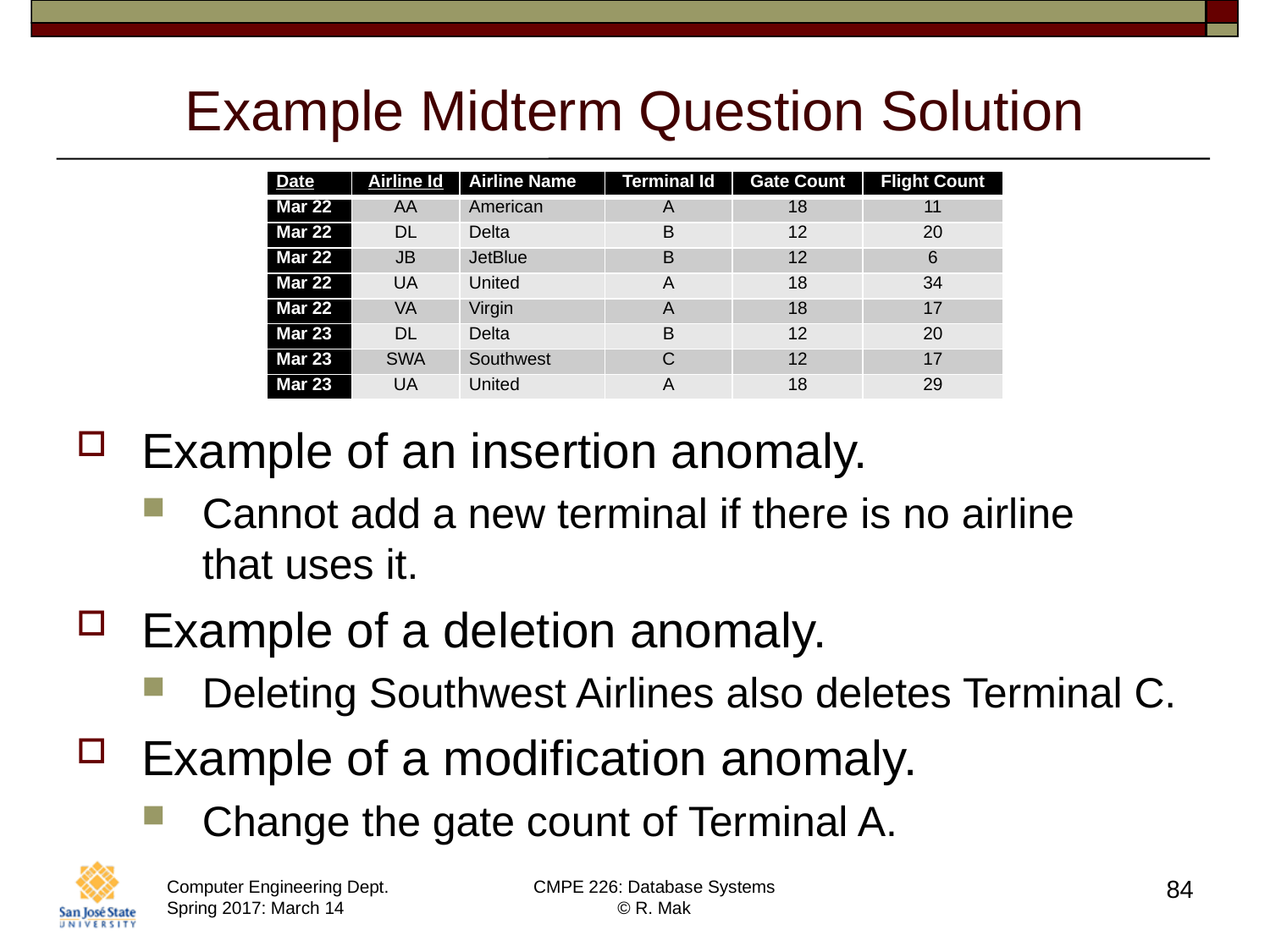

# Example Midterm Question Solution
| Date | Airline Id | Airline Name | Terminal Id | Gate Count | Flight Count |
| --- | --- | --- | --- | --- | --- |
| Mar 22 | AA | American | A | 18 | 11 |
| Mar 22 | DL | Delta | B | 12 | 20 |
| Mar 22 | JB | JetBlue | B | 12 | 6 |
| Mar 22 | UA | United | A | 18 | 34 |
| Mar 22 | VA | Virgin | A | 18 | 17 |
| Mar 23 | DL | Delta | B | 12 | 20 |
| Mar 23 | SWA | Southwest | C | 12 | 17 |
| Mar 23 | UA | United | A | 18 | 29 |
Example of an insertion anomaly.
Cannot add a new terminal if there is no airline
that uses it.
Example of a deletion anomaly.
Deleting Southwest Airlines also deletes Terminal C.
Example of a modification anomaly.
Change the gate count of Terminal A.
84